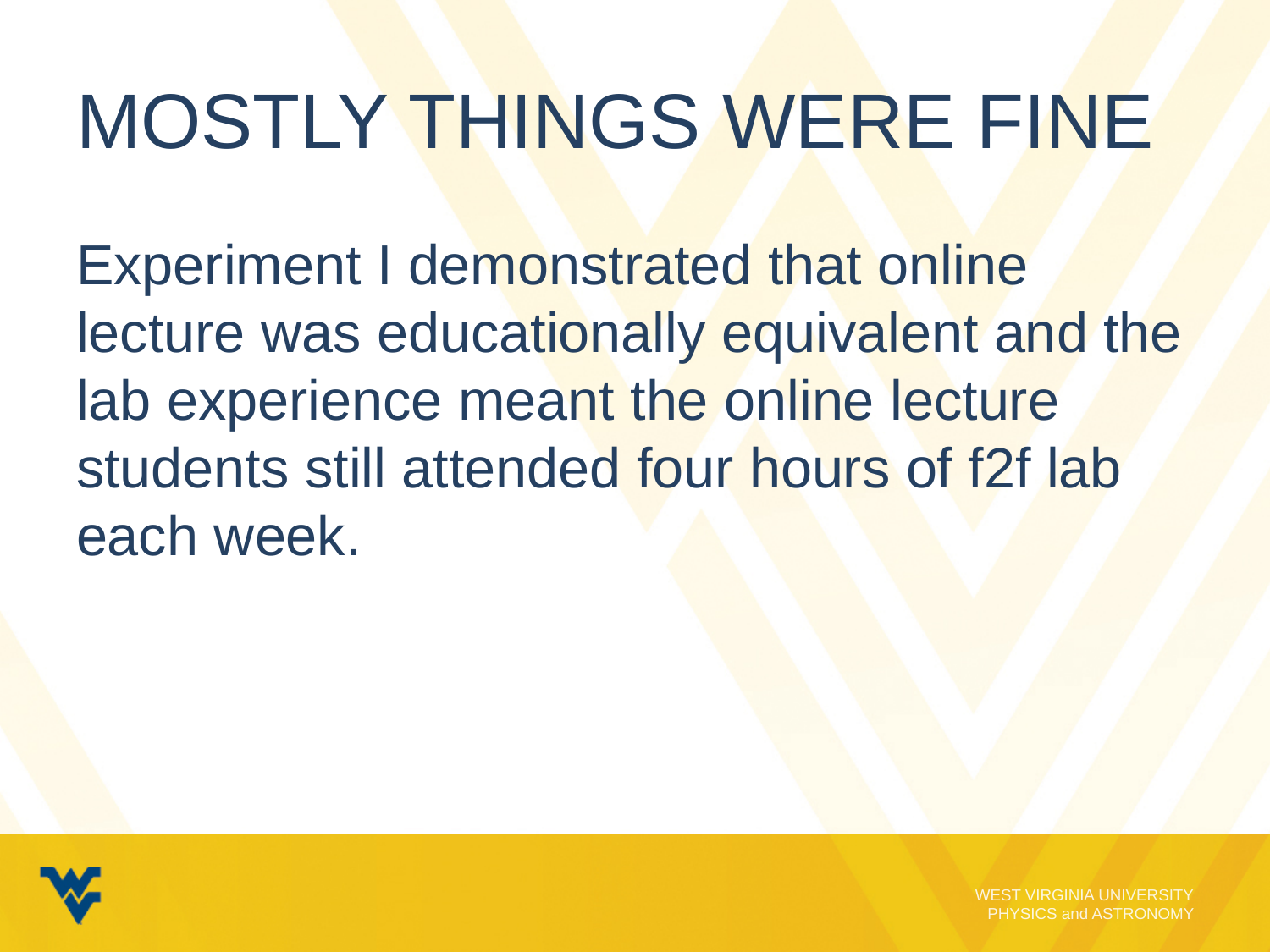

# Mostly things were fine
Experiment I demonstrated that online lecture was educationally equivalent and the lab experience meant the online lecture students still attended four hours of f2f lab each week.